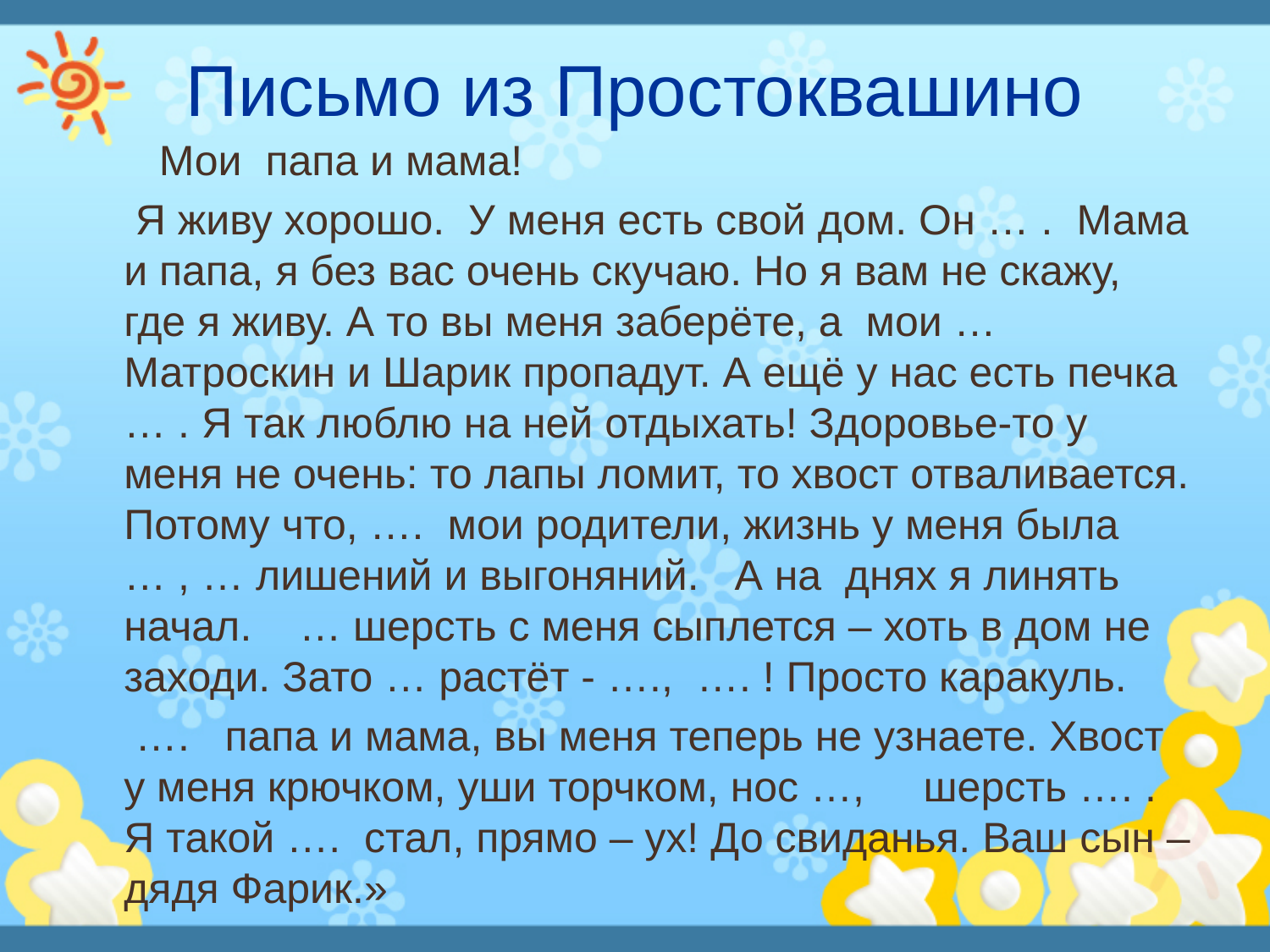

# Письмо из Простоквашино
       Мои  папа и мама!
     Я живу хорошо.  У меня есть свой дом. Он … .  Мама и папа, я без вас очень скучаю. Но я вам не скажу, где я живу. А то вы меня заберёте, а  мои … Матроскин и Шарик пропадут. А ещё у нас есть печка … . Я так люблю на ней отдыхать! Здоровье-то у меня не очень: то лапы ломит, то хвост отваливается. Потому что, ….  мои родители, жизнь у меня была … , … лишений и выгоняний.   А на  днях я линять начал.    … шерсть с меня сыплется – хоть в дом не заходи. Зато … растёт - ….,  …. ! Просто каракуль.
     ….   папа и мама, вы меня теперь не узнаете. Хвост у меня крючком, уши торчком, нос …,     шерсть …. . Я такой ….  стал, прямо – ух! До свиданья. Ваш сын – дядя Фарик.»